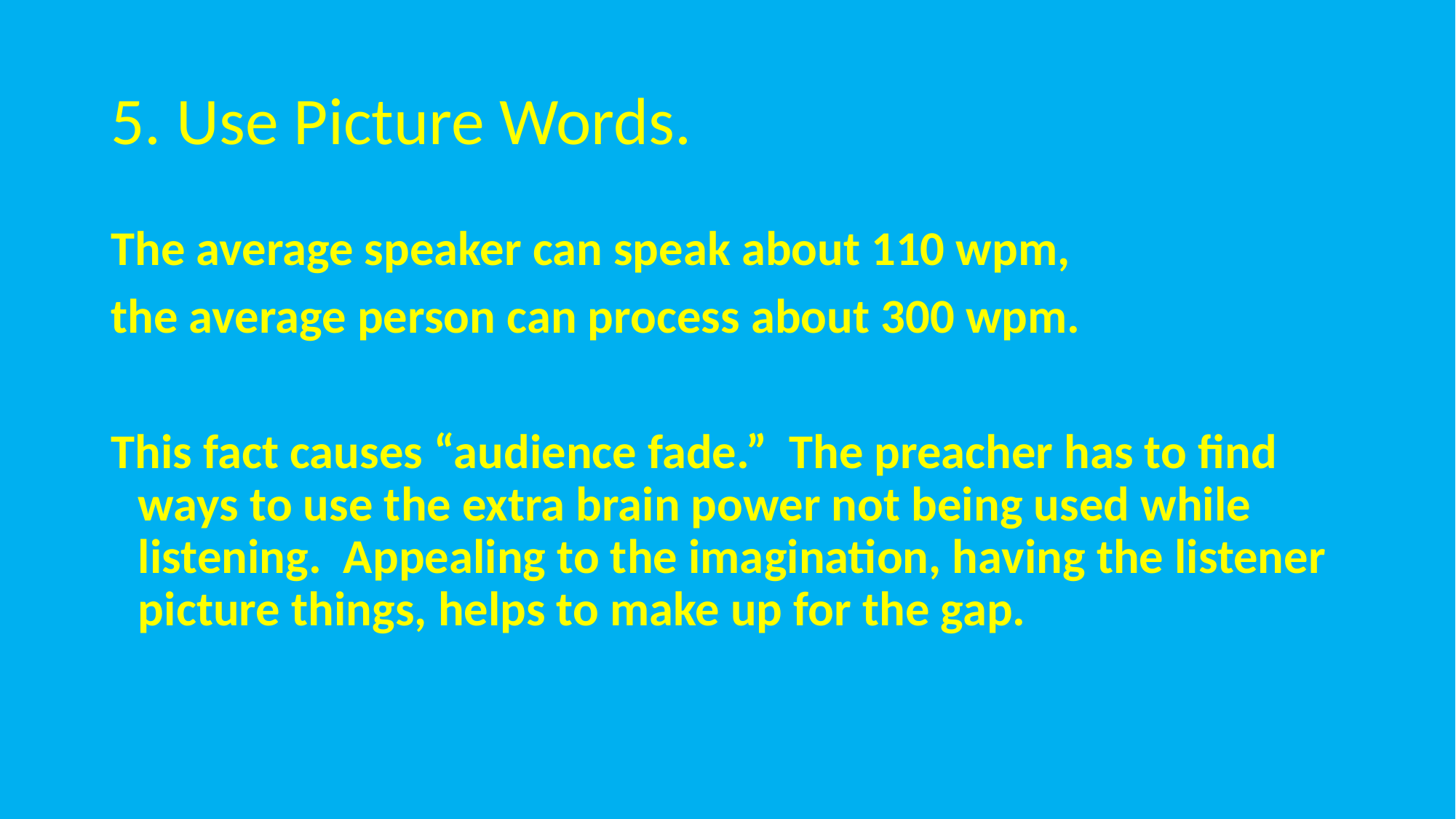

# 5. Use Picture Words.
The average speaker can speak about 110 wpm,
the average person can process about 300 wpm.

This fact causes “audience fade.”  The preacher has to find ways to use the extra brain power not being used while listening.  Appealing to the imagination, having the listener picture things, helps to make up for the gap.